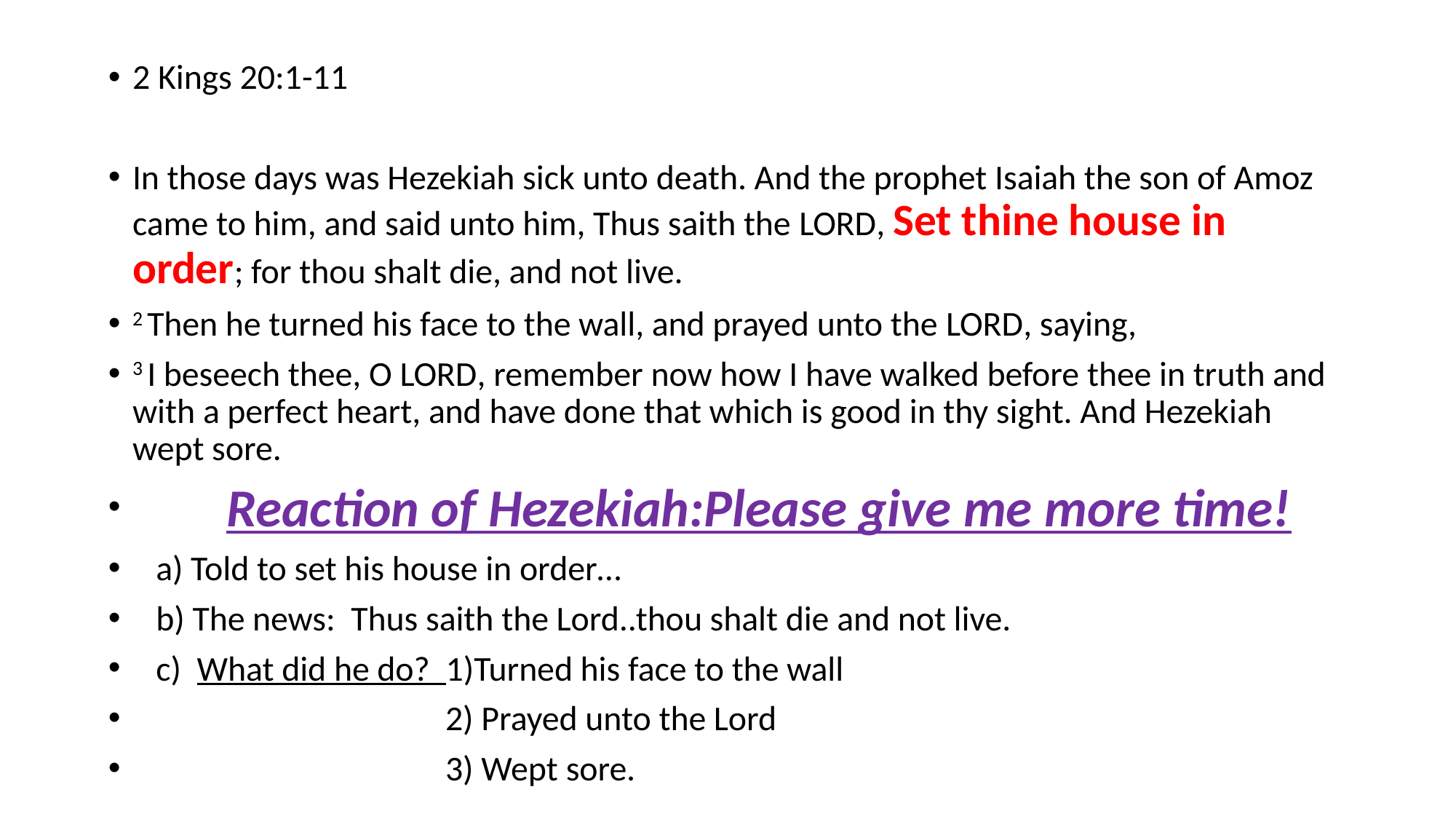

2 Kings 20:1-11

In those days was Hezekiah sick unto death. And the prophet Isaiah the son of Amoz came to him, and said unto him, Thus saith the Lord, Set thine house in order; for thou shalt die, and not live.
2 Then he turned his face to the wall, and prayed unto the Lord, saying,
3 I beseech thee, O Lord, remember now how I have walked before thee in truth and with a perfect heart, and have done that which is good in thy sight. And Hezekiah wept sore.
            Reaction of Hezekiah:Please give me more time!
   a) Told to set his house in order…
   b) The news:  Thus saith the Lord..thou shalt die and not live.
   c)  What did he do?  1)Turned his face to the wall
                                        2) Prayed unto the Lord
                                        3) Wept sore.